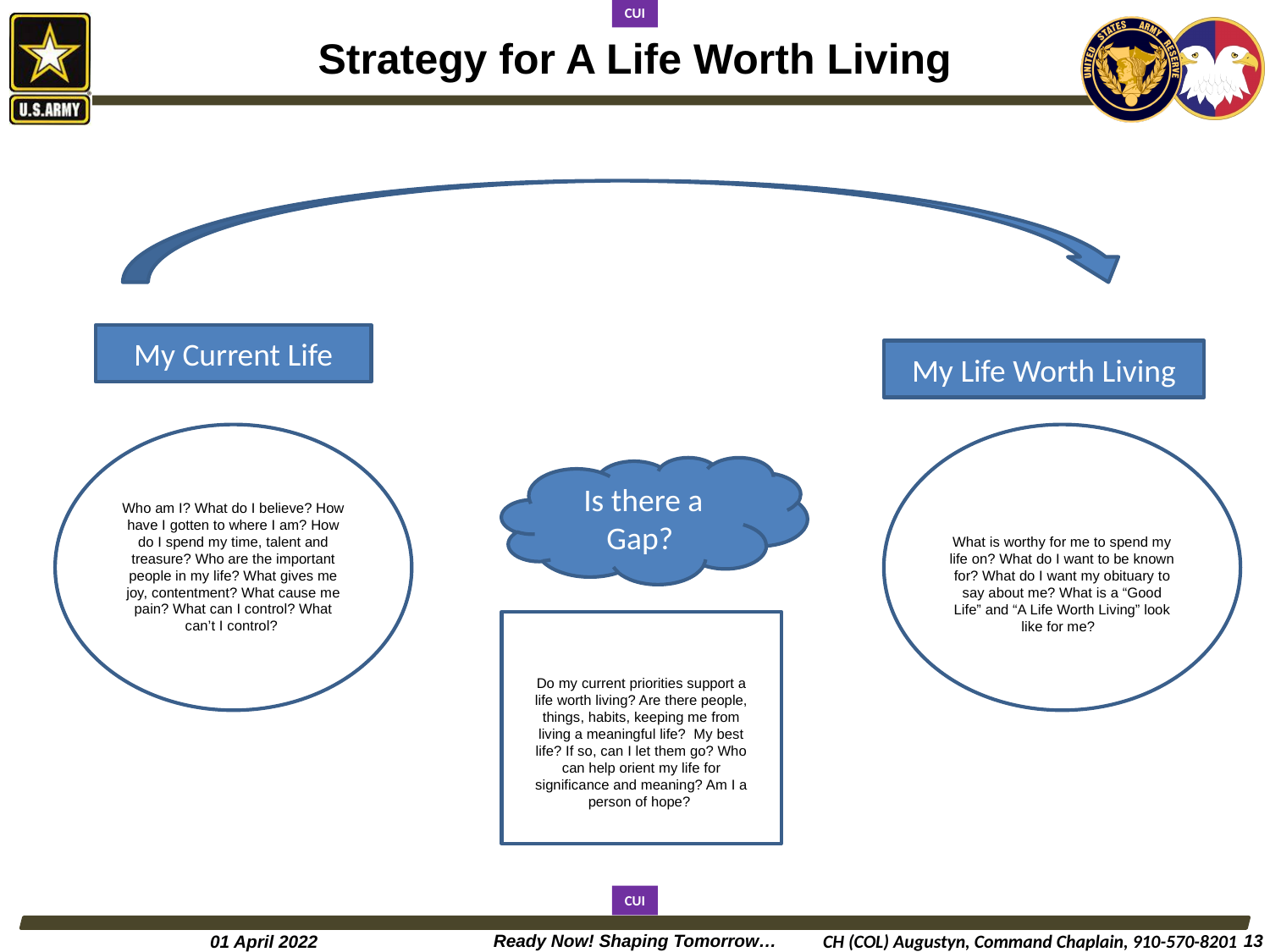

# Strategy for A Life Worth Living

My Current Life
My Life Worth Living

Is there a Gap?
Who am I? What do I believe? How have I gotten to where I am? How do I spend my time, talent and treasure? Who are the important people in my life? What gives me joy, contentment? What cause me pain? What can I control? What can’t I control?
What is worthy for me to spend my life on? What do I want to be known for? What do I want my obituary to say about me? What is a “Good Life” and “A Life Worth Living” look like for me?

Do my current priorities support a life worth living? Are there people, things, habits, keeping me from living a meaningful life?  My best life? If so, can I let them go? Who can help orient my life for significance and meaning? Am I a person of hope?